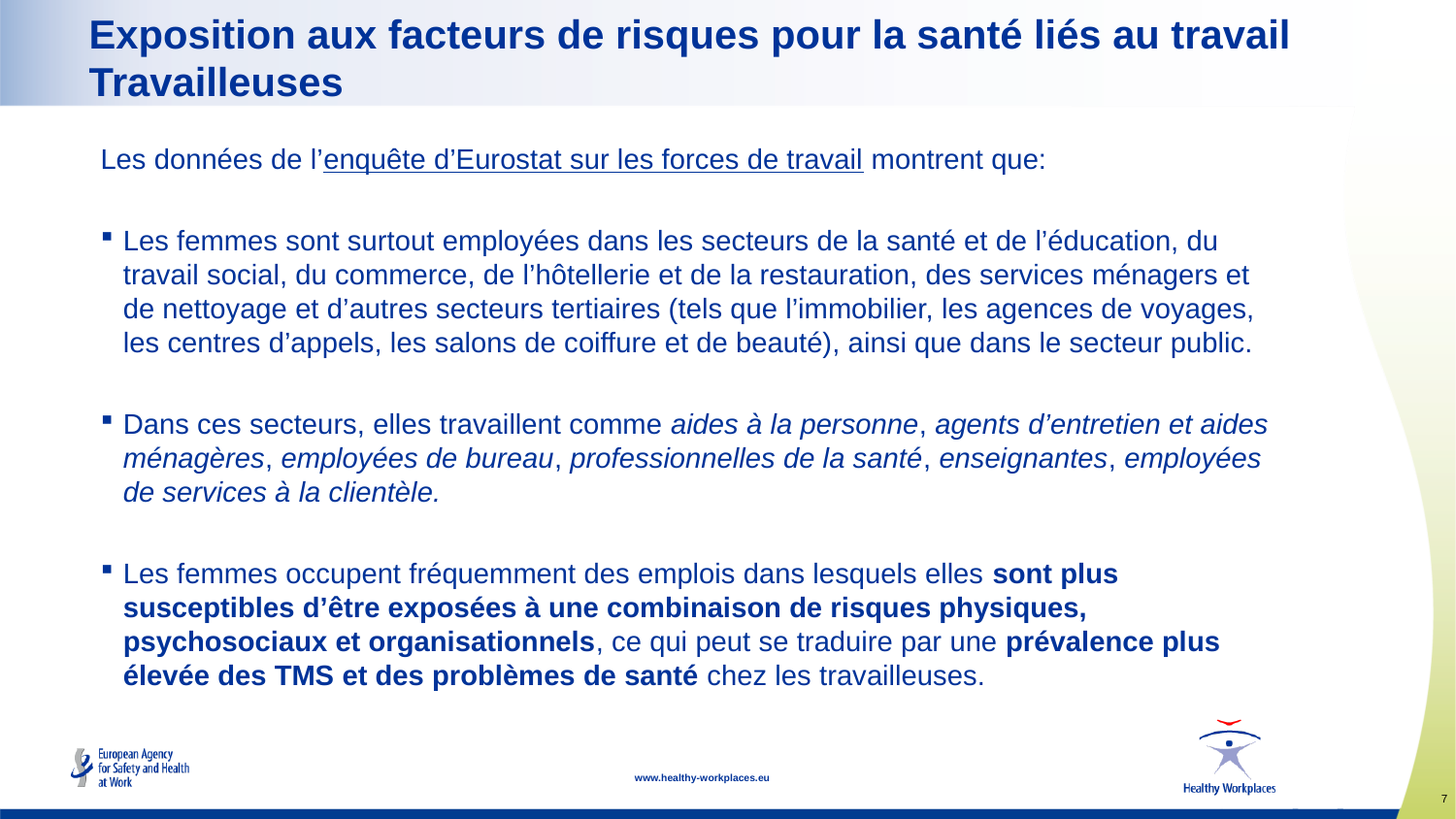

# Exposition aux facteurs de risques pour la santé liés au travail Travailleuses
Les données de l’enquête d’Eurostat sur les forces de travail montrent que:

Les femmes sont surtout employées dans les secteurs de la santé et de l’éducation, du travail social, du commerce, de l’hôtellerie et de la restauration, des services ménagers et de nettoyage et d’autres secteurs tertiaires (tels que l’immobilier, les agences de voyages, les centres d’appels, les salons de coiffure et de beauté), ainsi que dans le secteur public.

Dans ces secteurs, elles travaillent comme aides à la personne, agents d’entretien et aides ménagères, employées de bureau, professionnelles de la santé, enseignantes, employées de services à la clientèle.

Les femmes occupent fréquemment des emplois dans lesquels elles sont plus susceptibles d’être exposées à une combinaison de risques physiques, psychosociaux et organisationnels, ce qui peut se traduire par une prévalence plus élevée des TMS et des problèmes de santé chez les travailleuses.